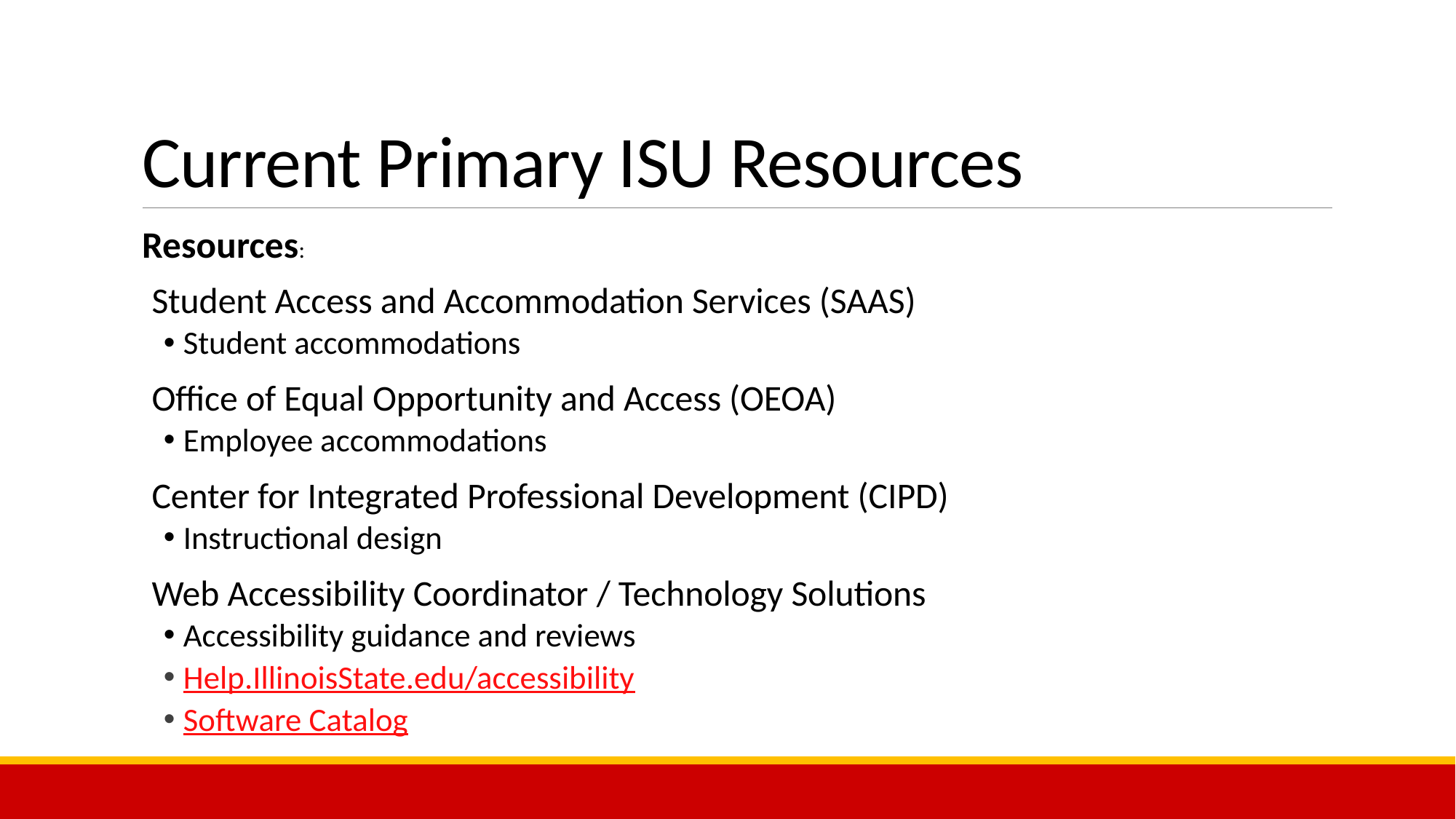

# Current Primary ISU Resources
Resources:
Student Access and Accommodation Services (SAAS)
Student accommodations
Office of Equal Opportunity and Access (OEOA)
Employee accommodations
Center for Integrated Professional Development (CIPD)
Instructional design
Web Accessibility Coordinator / Technology Solutions
Accessibility guidance and reviews
Help.IllinoisState.edu/accessibility
Software Catalog